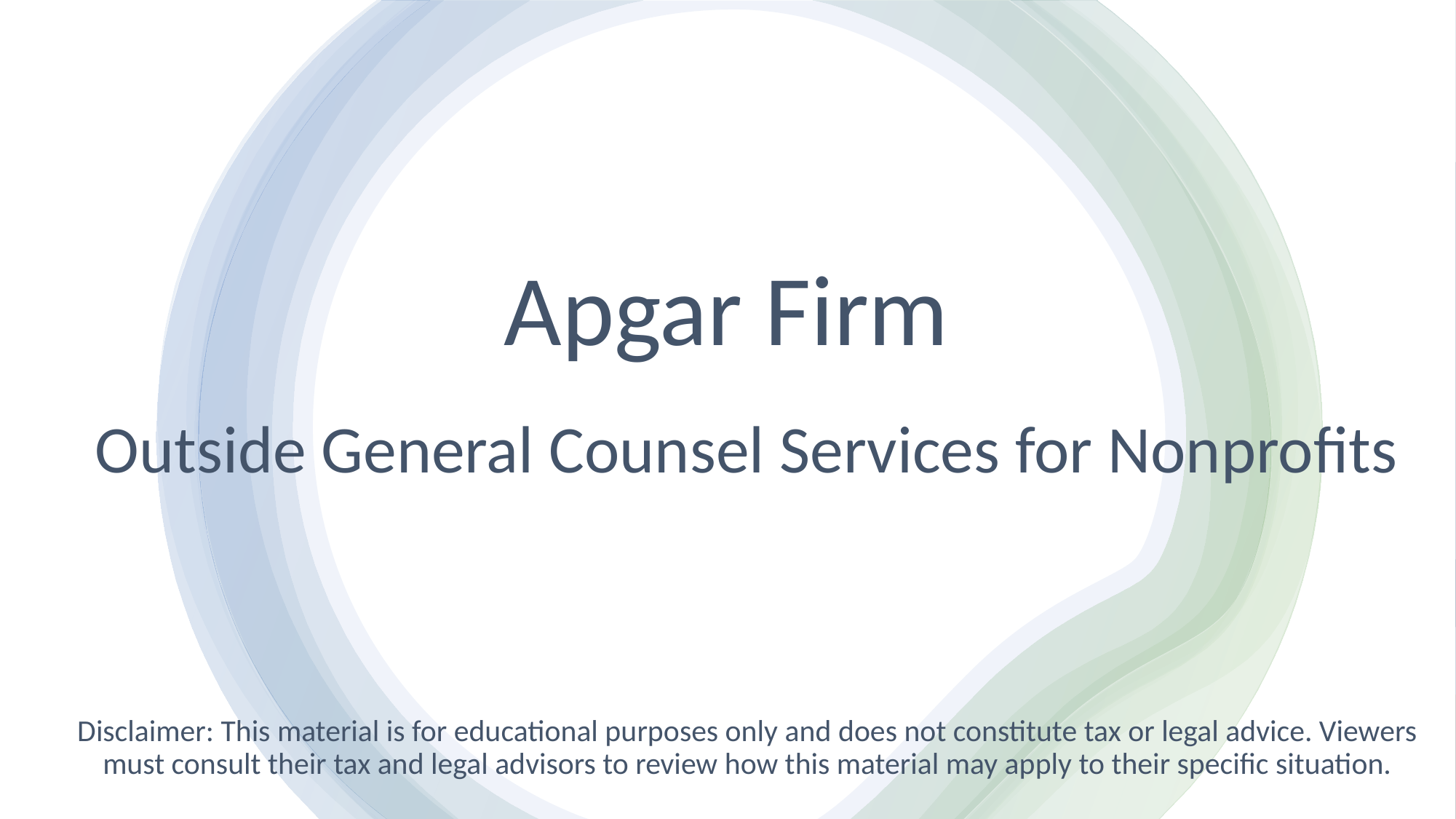

# Apgar Firm
Outside General Counsel Services for Nonprofits

Disclaimer: This material is for educational purposes only and does not constitute tax or legal advice. Viewers must consult their tax and legal advisors to review how this material may apply to their specific situation.